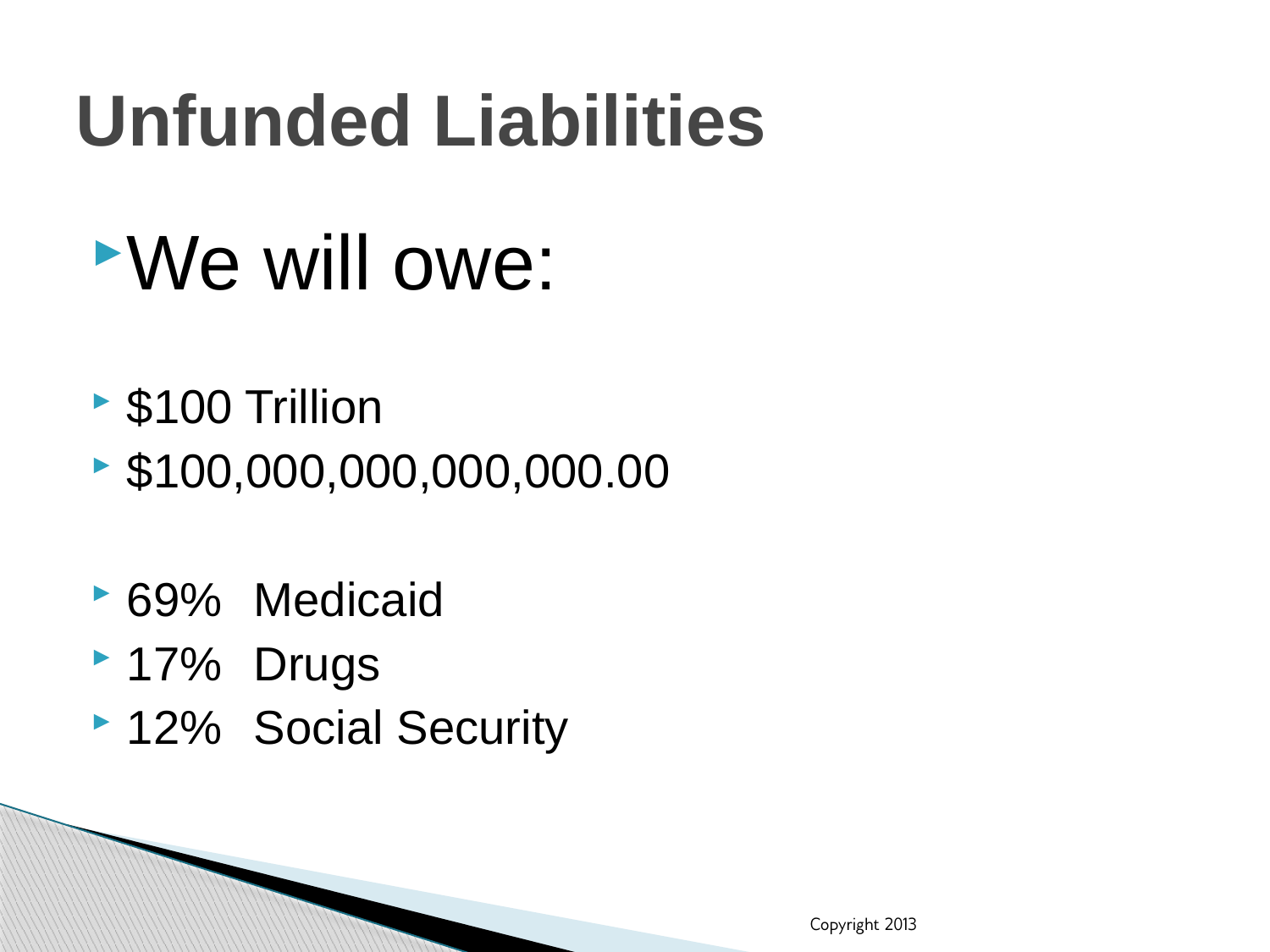

# Unfunded Liabilities
We will owe:

$100 Trillion
$100,000,000,000,000.00

69% 	Medicaid
17%	Drugs
12% 	Social Security
Copyright 2013